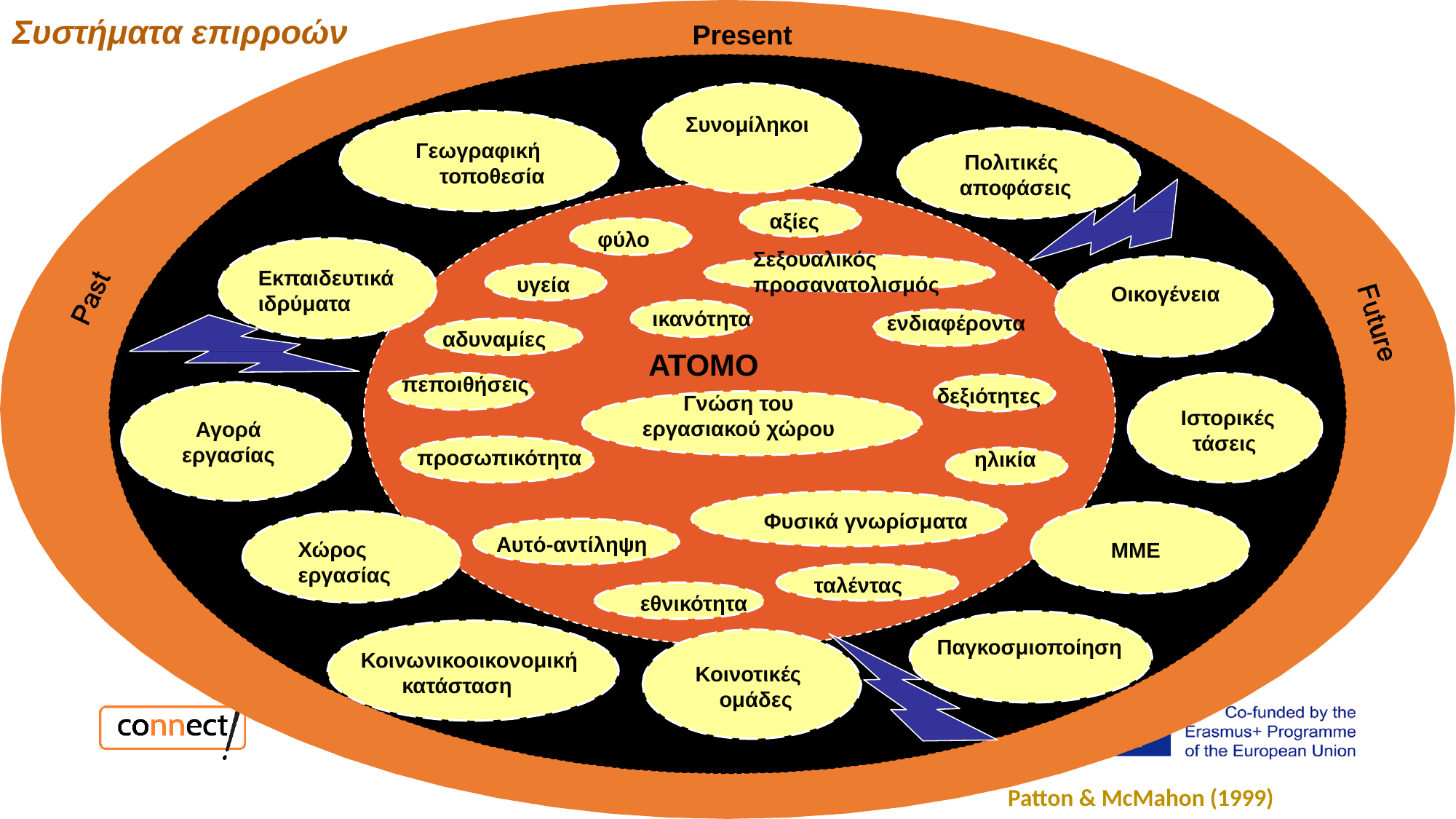

Συστήματα επιρροών
Present

Συνομίληκοι

Γεωγραφική τοποθεσία
Πολιτικές αποφάσεις

αξίες

φύλο

Σεξουαλικός προσανατολισμός

Εκπαιδευτικά ιδρύματα

υγεία
Οικογένεια

ικανότητα
ΑΤΟΜΟ
ενδιαφέροντα

αδυναμίες
πεποιθήσεις

δεξιότητες

Γνώση του εργασιακού χώρου

Ιστορικές τάσεις
Αγορά εργασίας

προσωπικότητα
ηλικία

Φυσικά γνωρίσματα

Αυτό-αντίληψη
Χώρος εργασίας
ΜΜΕ

ταλέντας

εθνικότητα

Παγκοσμιοποίηση
Κοινωνικοοικονομική κατάσταση
Κοινοτικές ομάδες
 Patton & McMahon (1999)